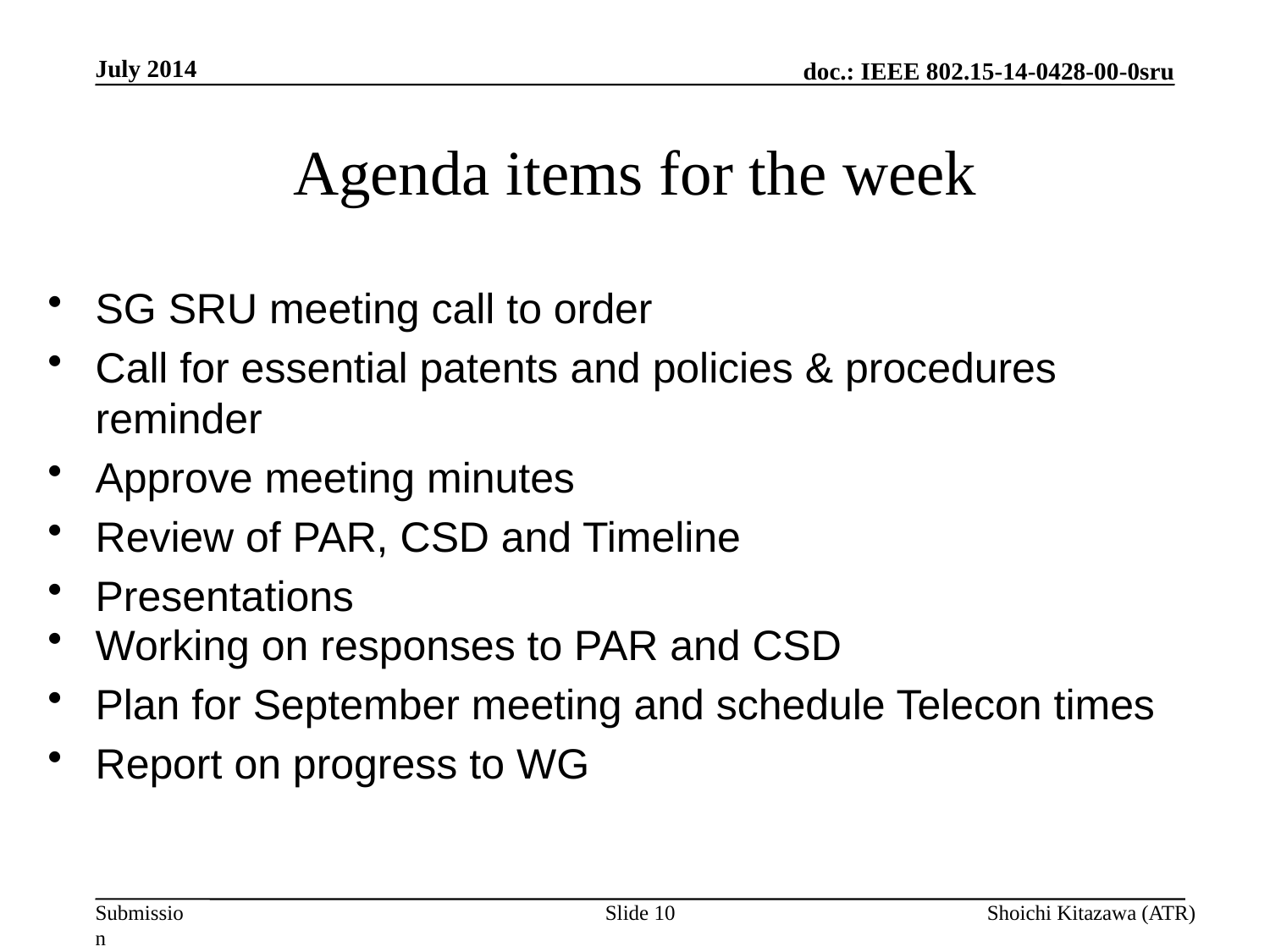

July 2014
# Agenda items for the week
SG SRU meeting call to order
Call for essential patents and policies & procedures reminder
Approve meeting minutes
Review of PAR, CSD and Timeline
Presentations
Working on responses to PAR and CSD
Plan for September meeting and schedule Telecon times
Report on progress to WG

Slide 10
Shoichi Kitazawa (ATR)